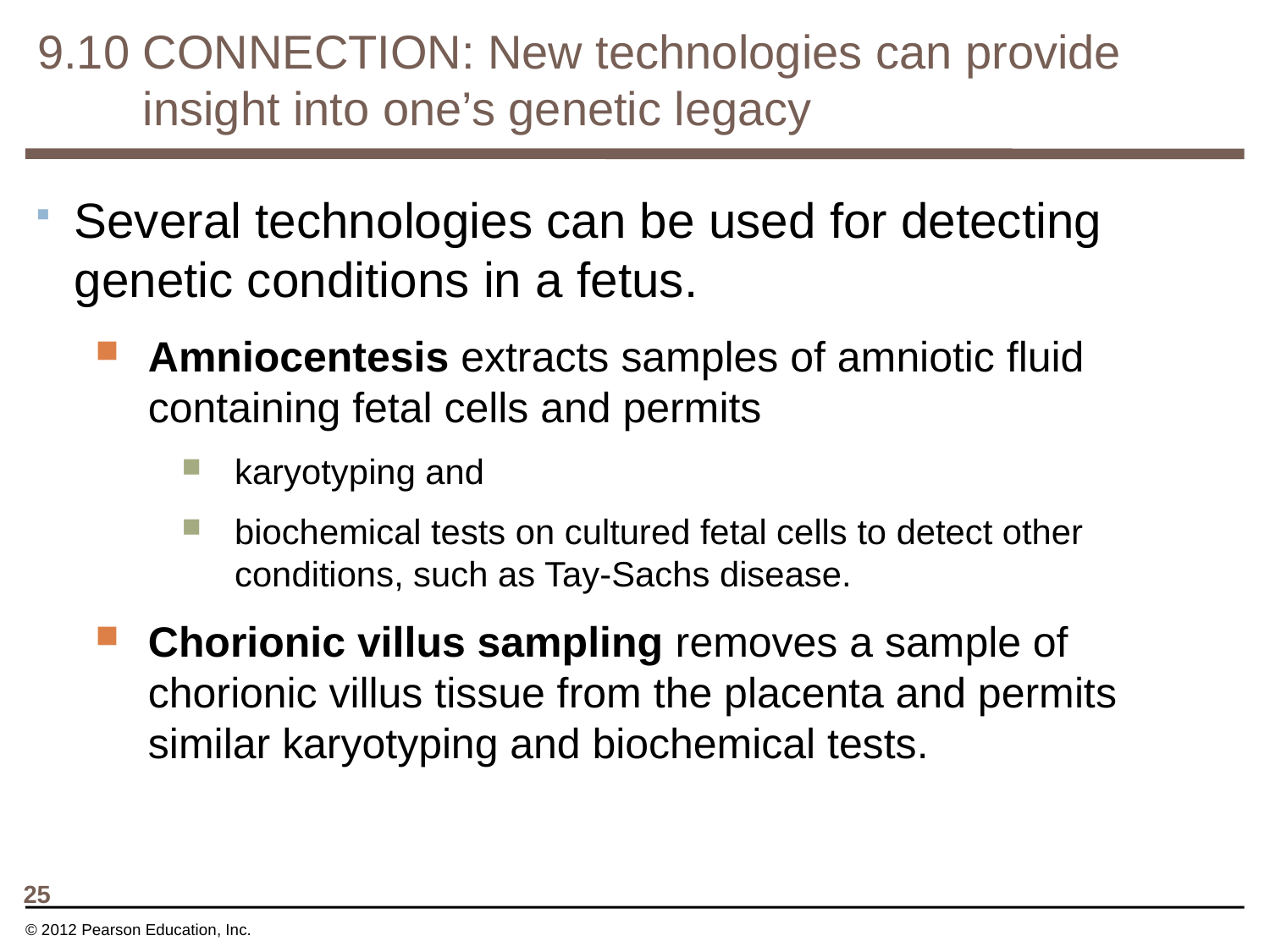

9.10 CONNECTION: New technologies can provide insight into one’s genetic legacy
0

Several technologies can be used for detecting genetic conditions in a fetus.
Amniocentesis extracts samples of amniotic fluid containing fetal cells and permits
karyotyping and
biochemical tests on cultured fetal cells to detect other conditions, such as Tay-Sachs disease.
Chorionic villus sampling removes a sample of chorionic villus tissue from the placenta and permits similar karyotyping and biochemical tests.
25

© 2012 Pearson Education, Inc.